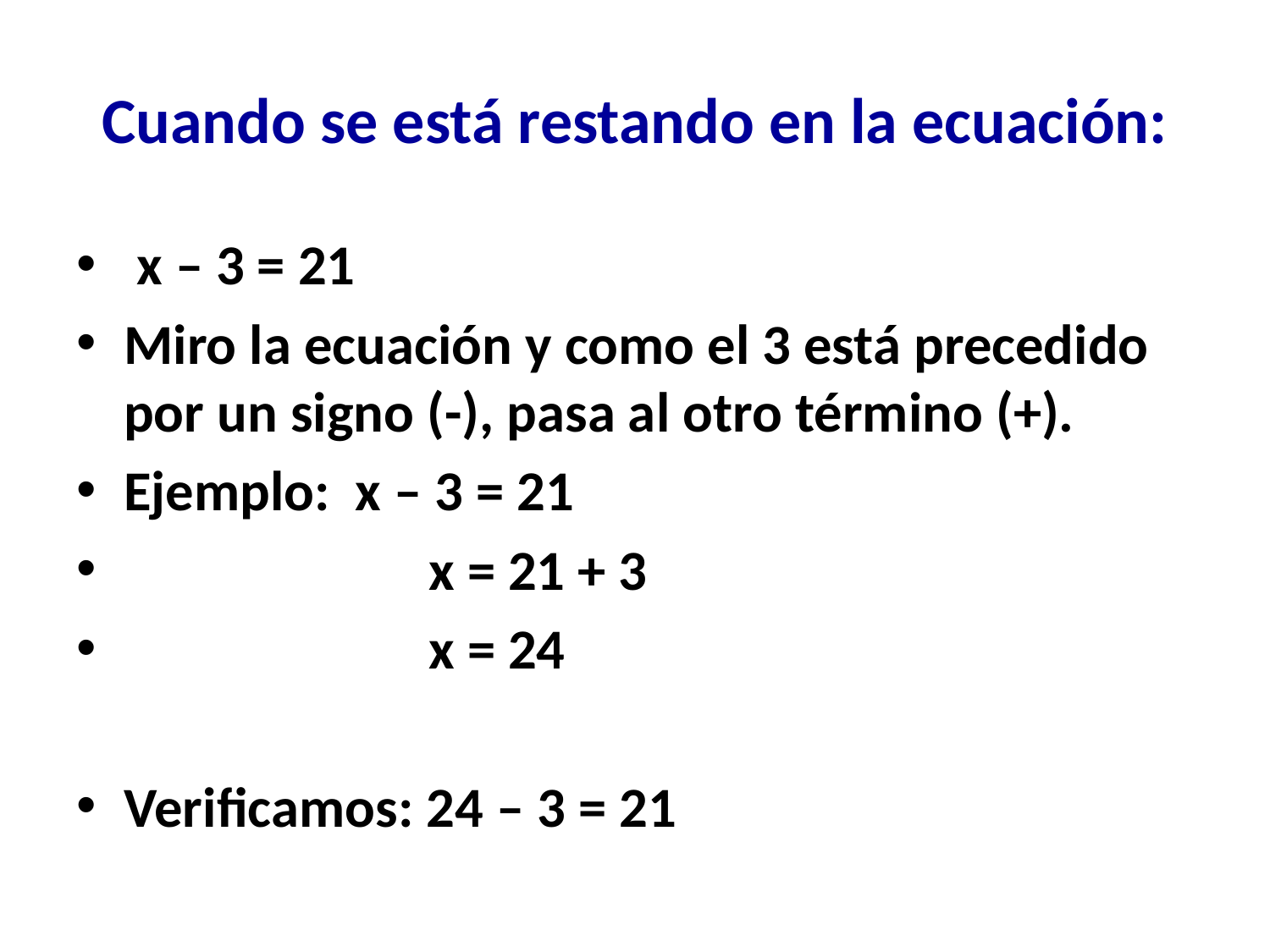

# Cuando se está restando en la ecuación:
 x – 3 = 21
Miro la ecuación y como el 3 está precedido por un signo (-), pasa al otro término (+).
Ejemplo:  x – 3 = 21
                        x = 21 + 3
                        x = 24

Verificamos: 24 – 3 = 21